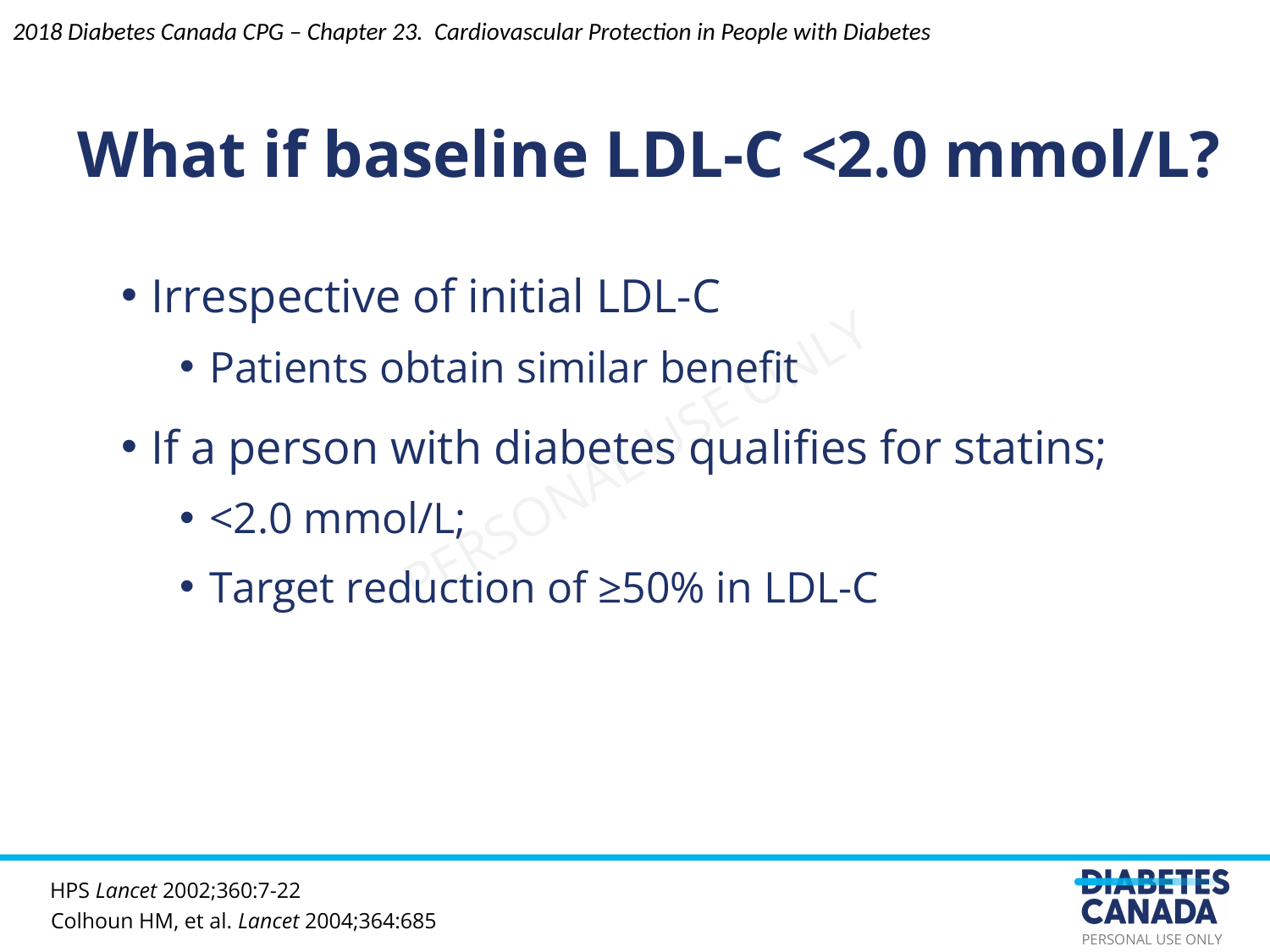

2018 Diabetes Canada CPG – Chapter 23.  Cardiovascular Protection in People with Diabetes
What if baseline LDL-C <2.0 mmol/L?
Irrespective of initial LDL-C
Patients obtain similar benefit
If a person with diabetes qualifies for statins;
<2.0 mmol/L;
Target reduction of ≥50% in LDL-C
HPS Lancet 2002;360:7-22
Colhoun HM, et al. Lancet 2004;364:685.